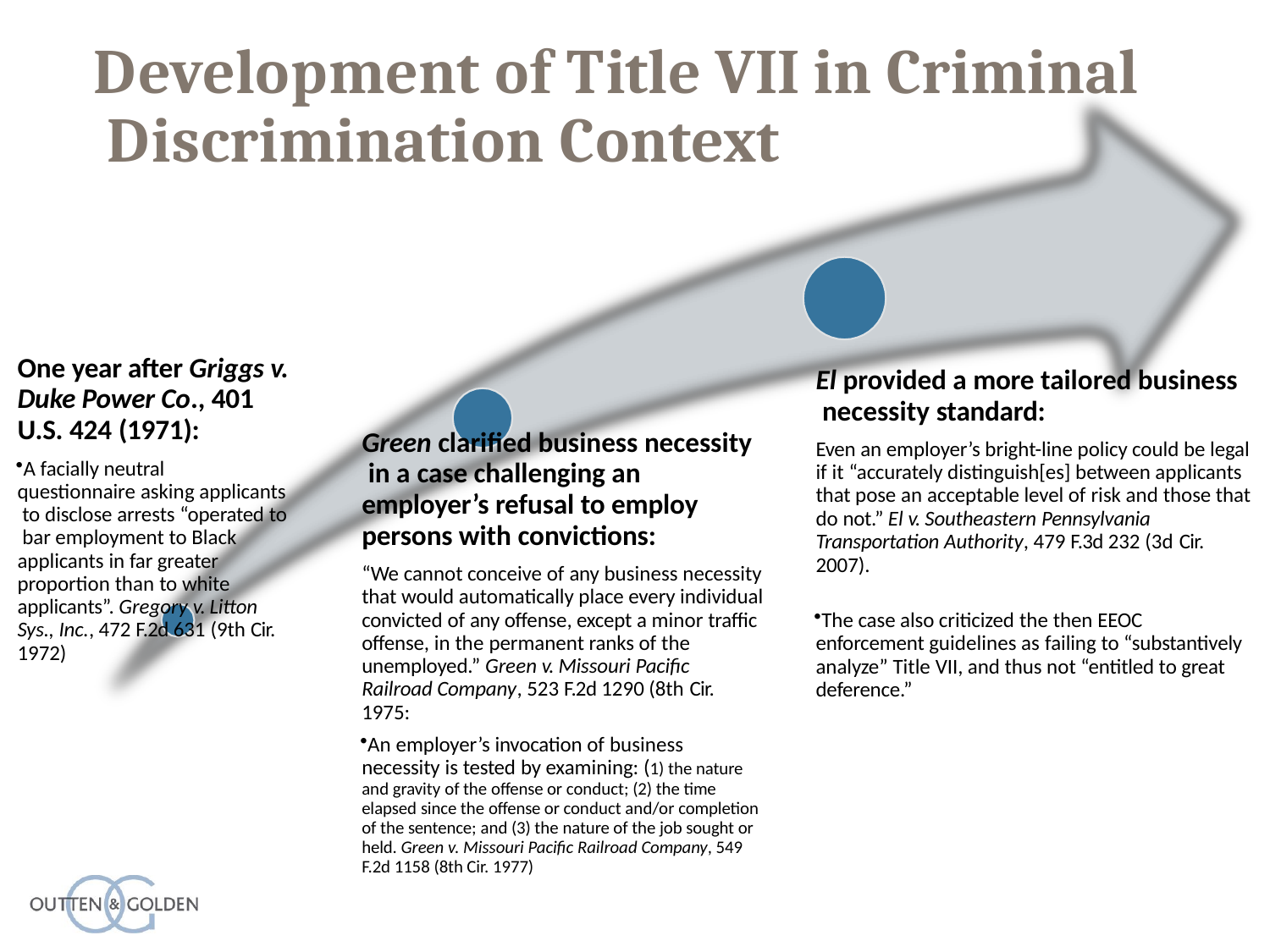

# Development of Title VII in Criminal  Discrimination Context

One year after Griggs v.  Duke Power Co., 401  U.S. 424 (1971):
A facially neutral  questionnaire asking applicants  to disclose arrests “operated to  bar employment to Black  applicants in far greater  proportion than to white  applicants”. Gregory v. Litton  Sys., Inc., 472 F.2d 631 (9th Cir.  1972)
El provided a more tailored business  necessity standard:
Even an employer’s bright-line policy could be legal  if it “accurately distinguish[es] between applicants  that pose an acceptable level of risk and those that  do not.” El v. Southeastern Pennsylvania  Transportation Authority, 479 F.3d 232 (3d Cir.
2007).

Green clarified business necessity  in a case challenging an  employer’s refusal to employ  persons with convictions:
“We cannot conceive of any business necessity  that would automatically place every individual  convicted of any offense, except a minor traffic  offense, in the permanent ranks of the  unemployed.” Green v. Missouri Pacific  Railroad Company, 523 F.2d 1290 (8th Cir.
1975:
An employer’s invocation of business  necessity is tested by examining: (1) the nature  and gravity of the offense or conduct; (2) the time  elapsed since the offense or conduct and/or completion  of the sentence; and (3) the nature of the job sought or  held. Green v. Missouri Pacific Railroad Company, 549  F.2d 1158 (8th Cir. 1977)

The case also criticized the then EEOC  enforcement guidelines as failing to “substantively  analyze” Title VII, and thus not “entitled to great  deference.”